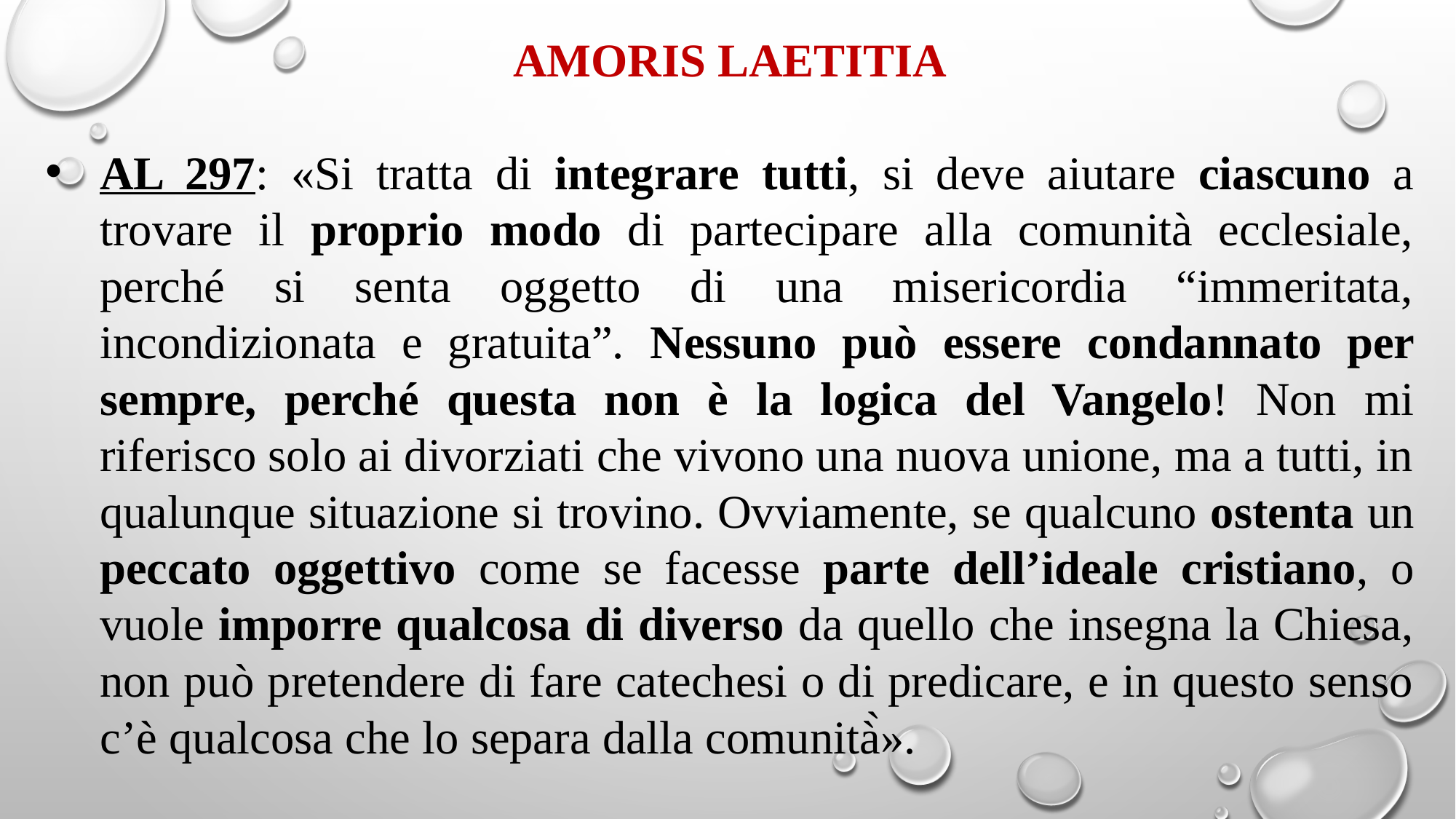

Amoris Laetitia

AL 297: «Si tratta di integrare tutti, si deve aiutare ciascuno a trovare il proprio modo di partecipare alla comunità ecclesiale, perché si senta oggetto di una misericordia “immeritata, incondizionata e gratuita”. Nessuno può essere condannato per sempre, perché questa non è la logica del Vangelo! Non mi riferisco solo ai divorziati che vivono una nuova unione, ma a tutti, in qualunque situazione si trovino. Ovviamente, se qualcuno ostenta un peccato oggettivo come se facesse parte dell’ideale cristiano, o vuole imporre qualcosa di diverso da quello che insegna la Chiesa, non può pretendere di fare catechesi o di predicare, e in questo senso c’è qualcosa che lo separa dalla comunità̀».